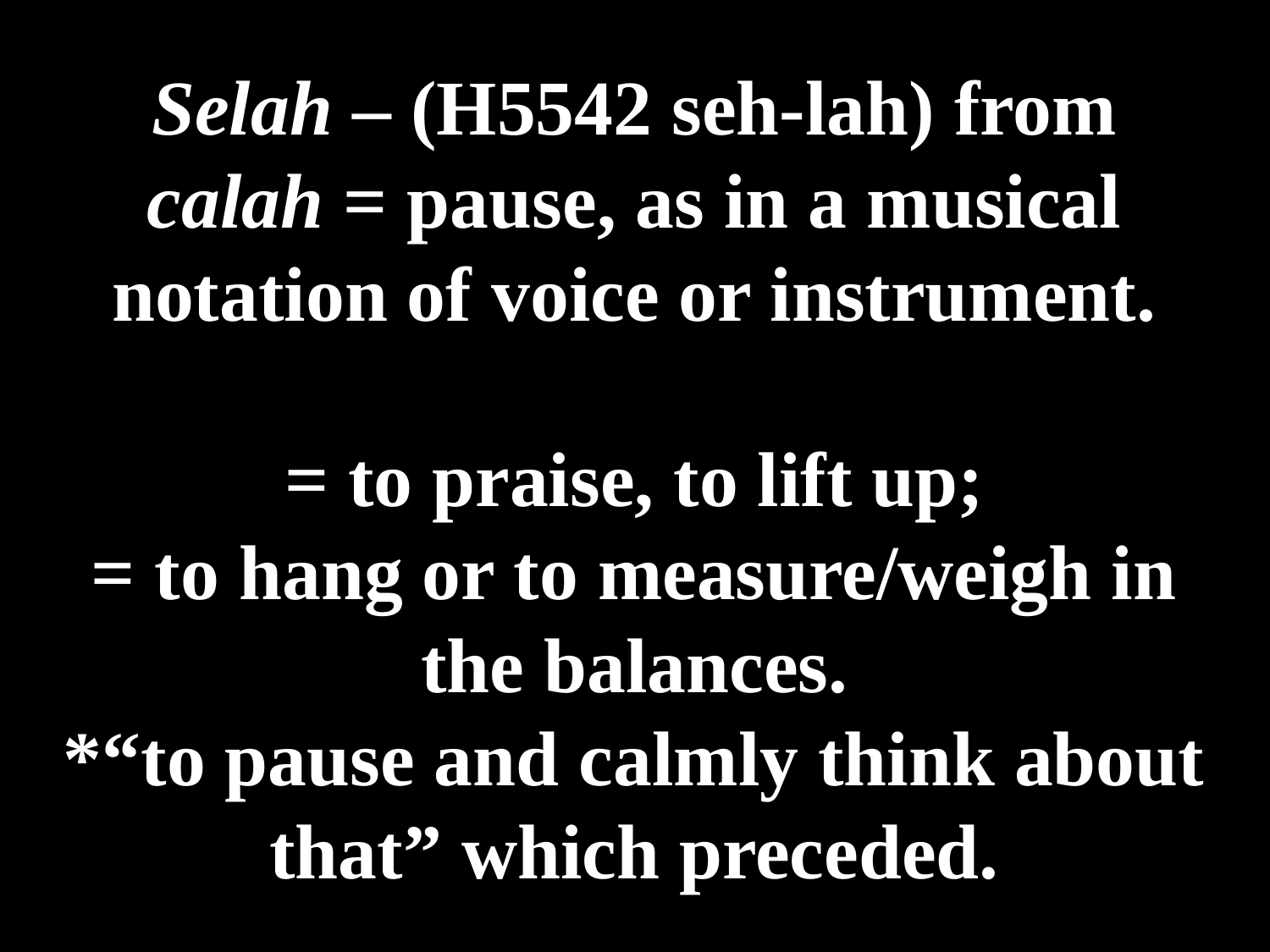

# Selah – (H5542 seh-lah) from calah = pause, as in a musical notation of voice or instrument. = to praise, to lift up; = to hang or to measure/weigh in the balances. *“to pause and calmly think about that” which preceded.